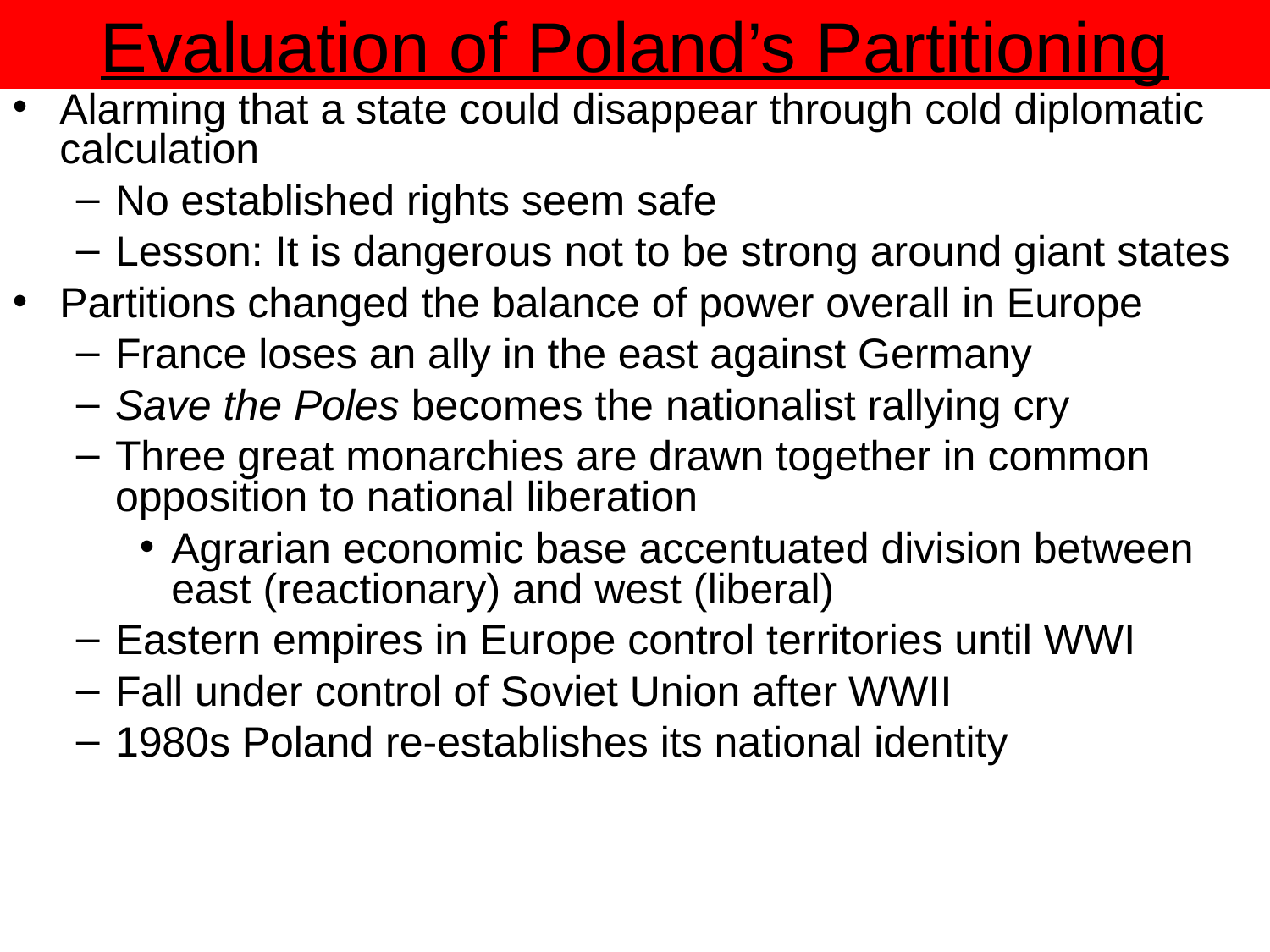

Evaluation of Poland’s Partitioning
# Alarming that a state could disappear through cold diplomatic calculation
No established rights seem safe
Lesson: It is dangerous not to be strong around giant states
Partitions changed the balance of power overall in Europe
France loses an ally in the east against Germany
Save the Poles becomes the nationalist rallying cry
Three great monarchies are drawn together in common opposition to national liberation
Agrarian economic base accentuated division between east (reactionary) and west (liberal)
Eastern empires in Europe control territories until WWI
Fall under control of Soviet Union after WWII
1980s Poland re-establishes its national identity